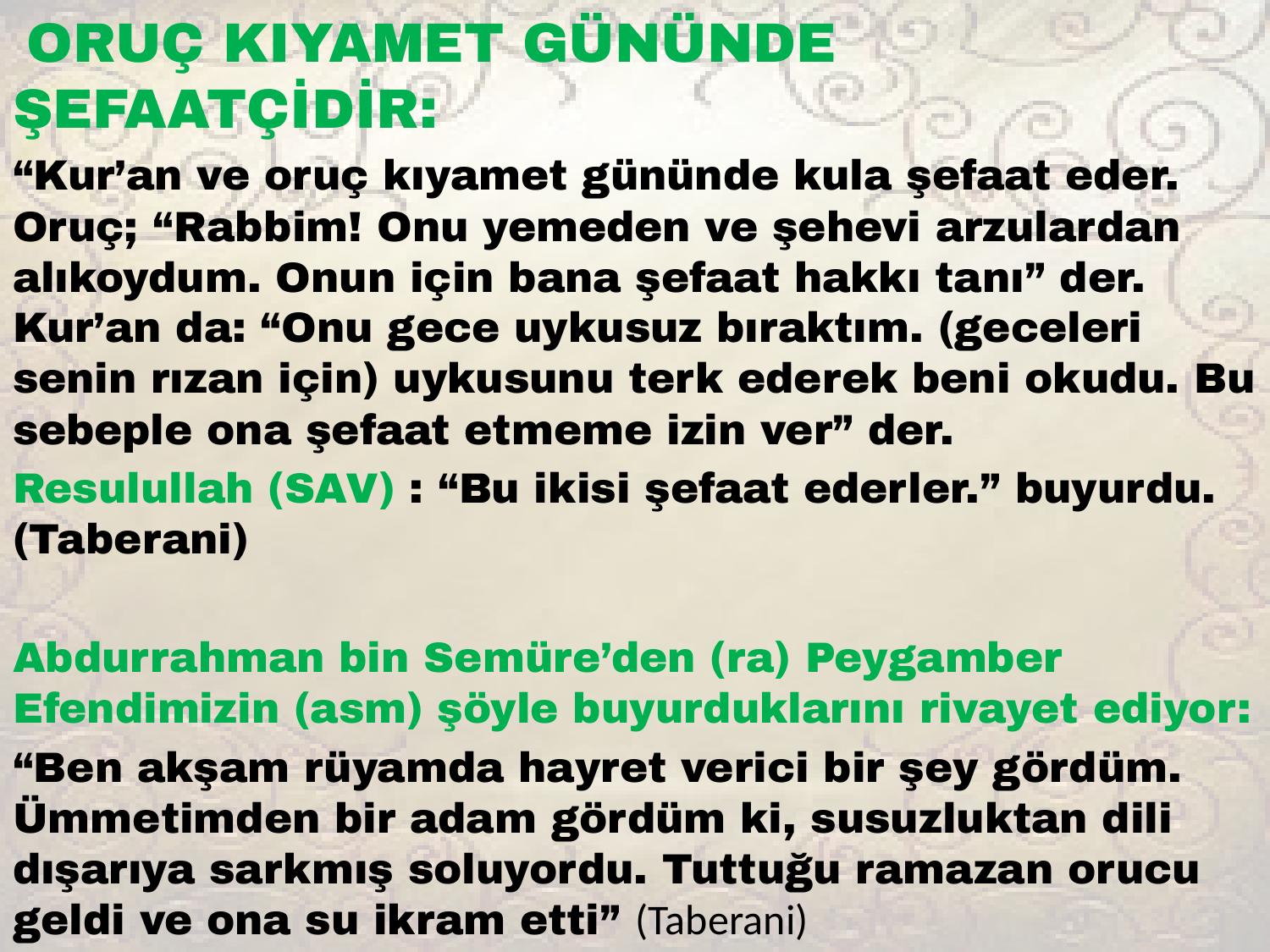

ORUÇ KIYAMET GÜNÜNDE ŞEFAATÇİDİR:
“Kur’an ve oruç kıyamet gününde kula şefaat eder. Oruç; “Rabbim! Onu yemeden ve şehevi arzulardan alıkoydum. Onun için bana şefaat hakkı tanı” der. Kur’an da: “Onu gece uykusuz bıraktım. (geceleri senin rızan için) uykusunu terk ederek beni okudu. Bu sebeple ona şefaat etmeme izin ver” der.
Resulullah (SAV) : “Bu ikisi şefaat ederler.” buyurdu. (Taberani)

Abdurrahman bin Semüre’den (ra) Peygamber Efendimizin (asm) şöyle buyurduklarını rivayet ediyor:
“Ben akşam rüyamda hayret verici bir şey gördüm. Ümmetimden bir adam gördüm ki, susuzluktan dili dışarıya sarkmış soluyordu. Tuttuğu ramazan orucu geldi ve ona su ikram etti” (Taberani)